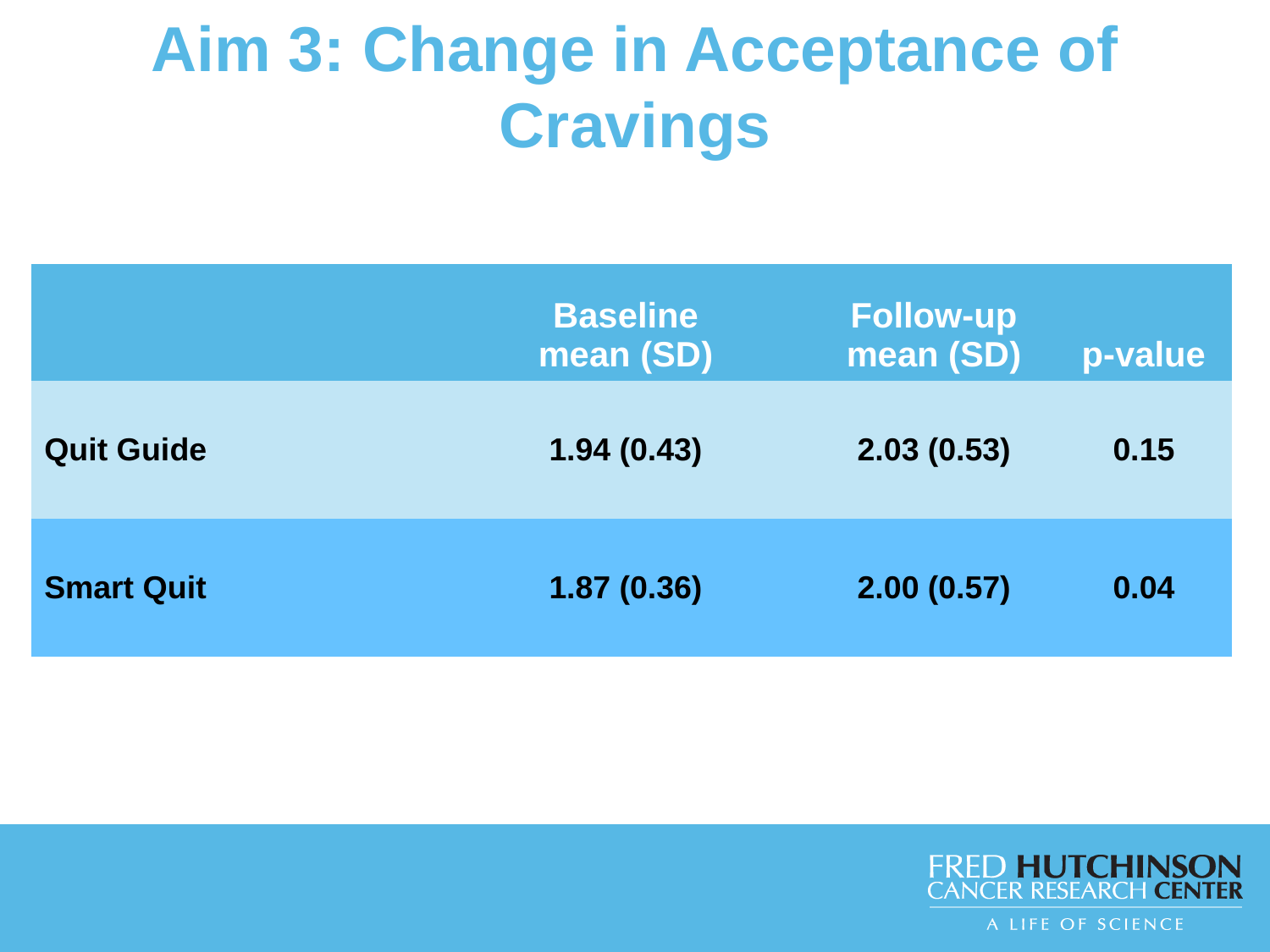

# Aim 3: Change in Acceptance of Cravings
|  | Baseline mean (SD) | Follow-up mean (SD) | p-value |
| --- | --- | --- | --- |
| Quit Guide | 1.94 (0.43) | 2.03 (0.53) | 0.15 |
| Smart Quit | 1.87 (0.36) | 2.00 (0.57) | 0.04 |